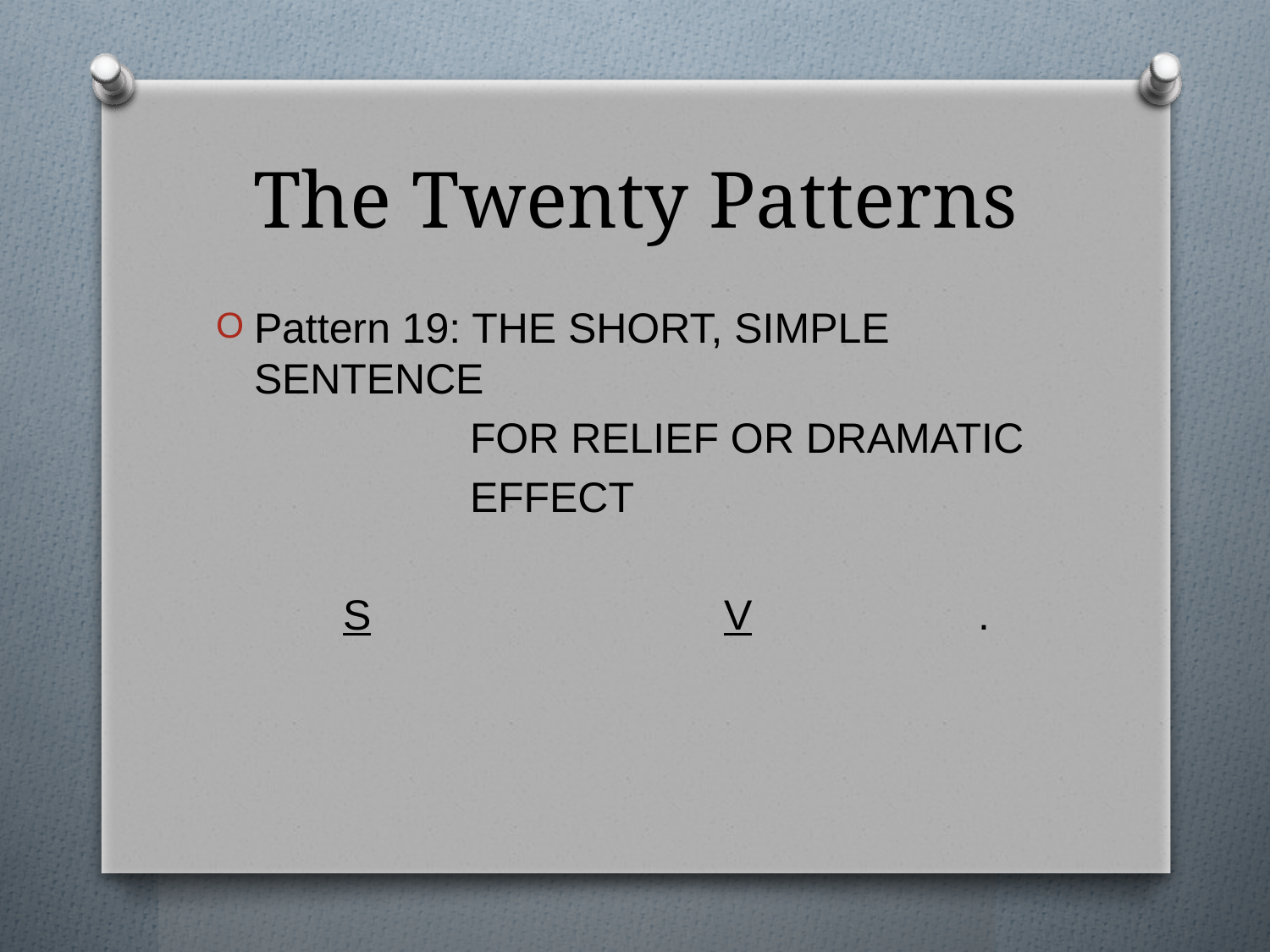

# The Twenty Patterns
Pattern 19: THE SHORT, SIMPLE SENTENCE
		FOR RELIEF OR DRAMATIC
		EFFECT

	S			V		.